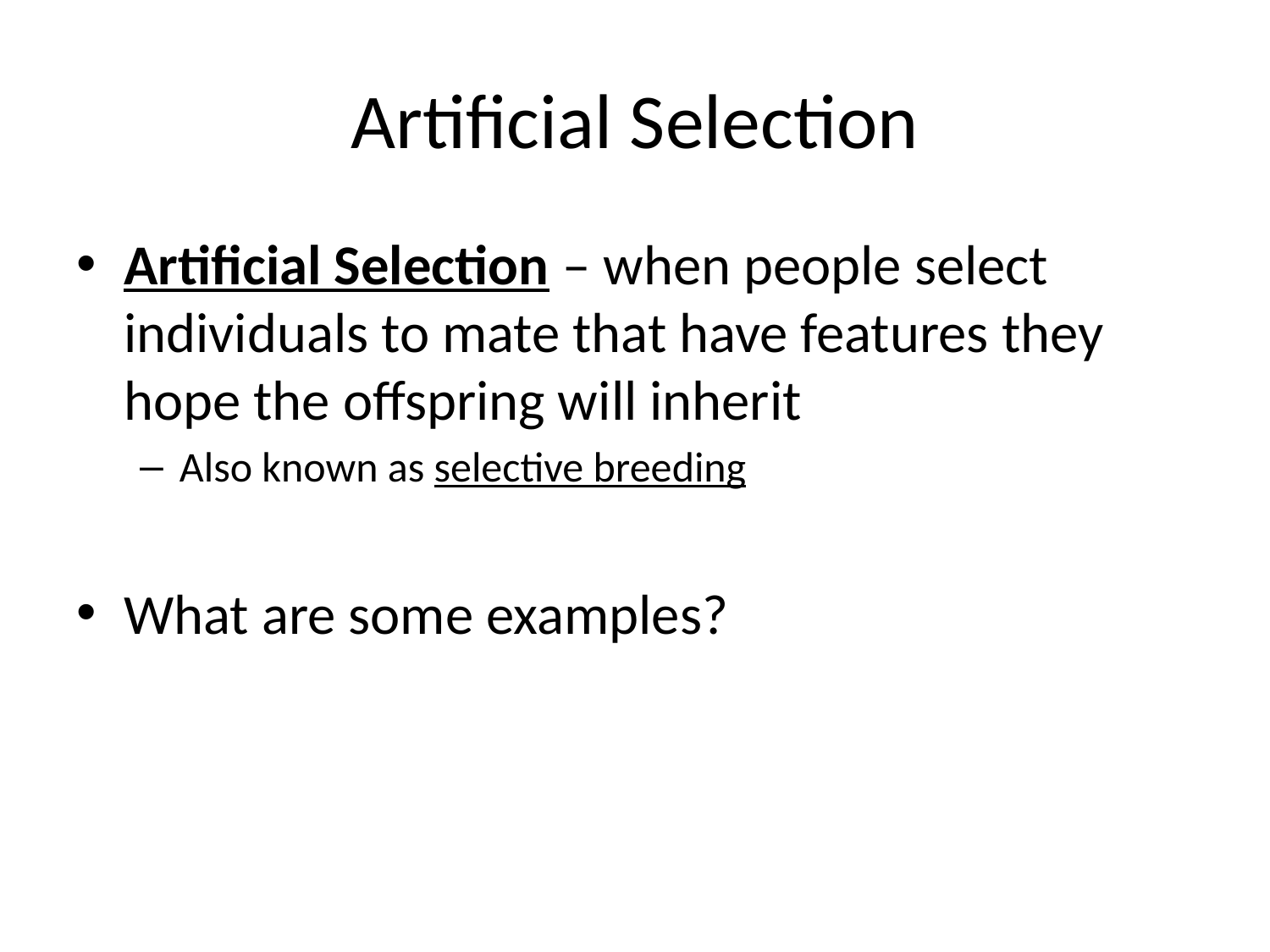

# Artificial Selection
Artificial Selection – when people select individuals to mate that have features they hope the offspring will inherit
Also known as selective breeding

What are some examples?